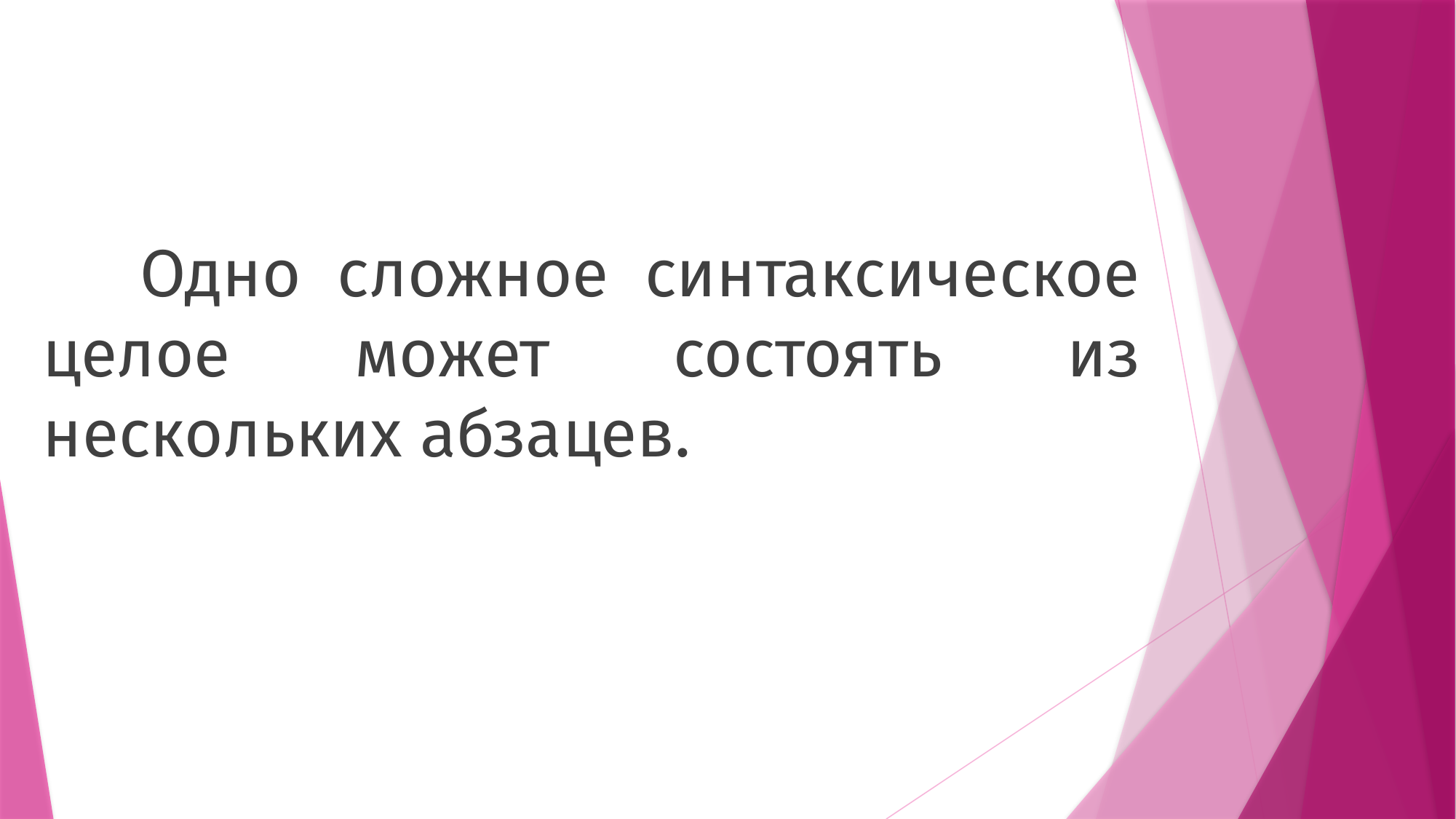

Одно сложное синтаксическое целое может состоять из нескольких абзацев.